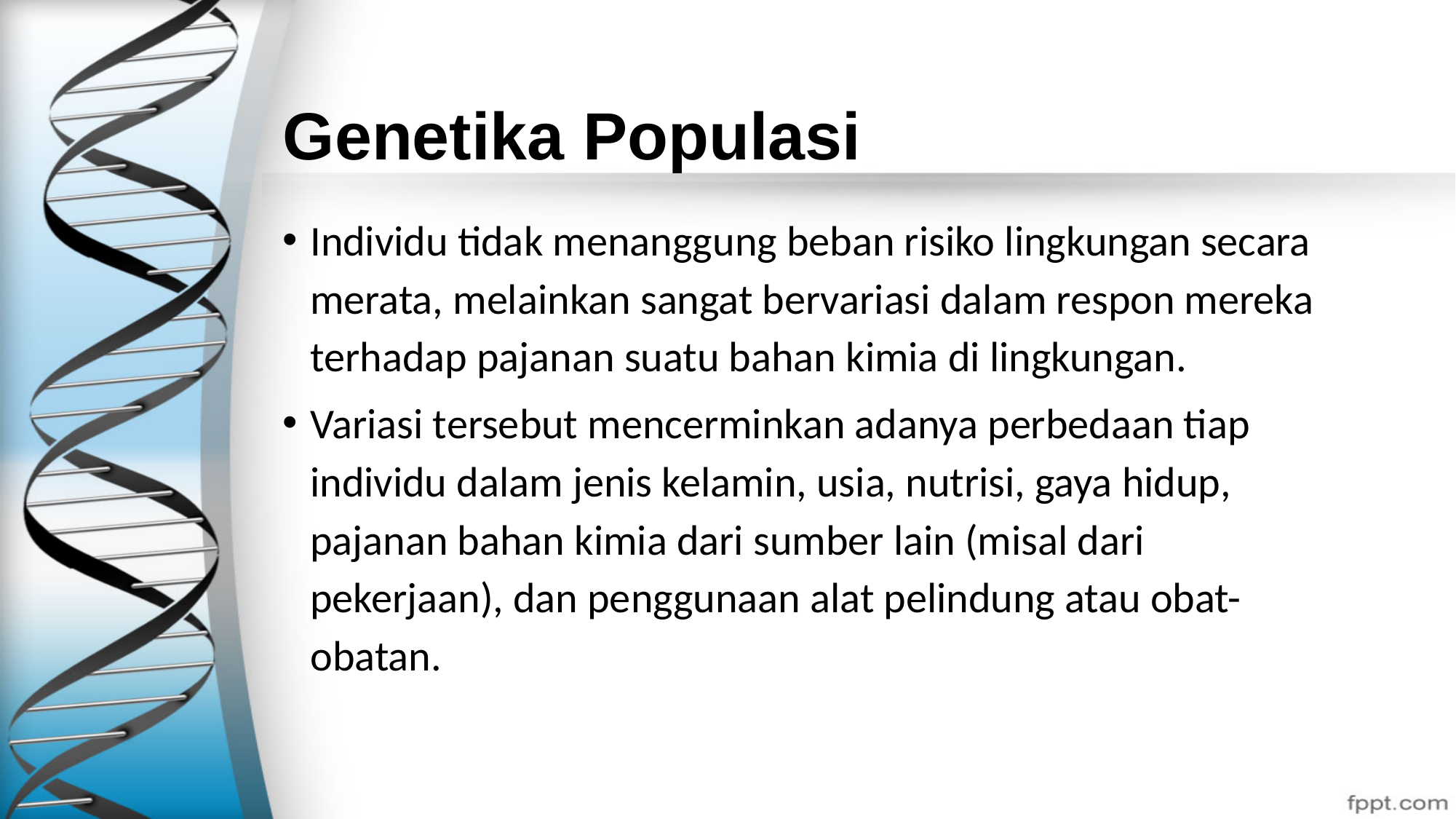

# Genetika Populasi
Individu tidak menanggung beban risiko lingkungan secara merata, melainkan sangat bervariasi dalam respon mereka terhadap pajanan suatu bahan kimia di lingkungan.
Variasi tersebut mencerminkan adanya perbedaan tiap individu dalam jenis kelamin, usia, nutrisi, gaya hidup, pajanan bahan kimia dari sumber lain (misal dari pekerjaan), dan penggunaan alat pelindung atau obat-obatan.